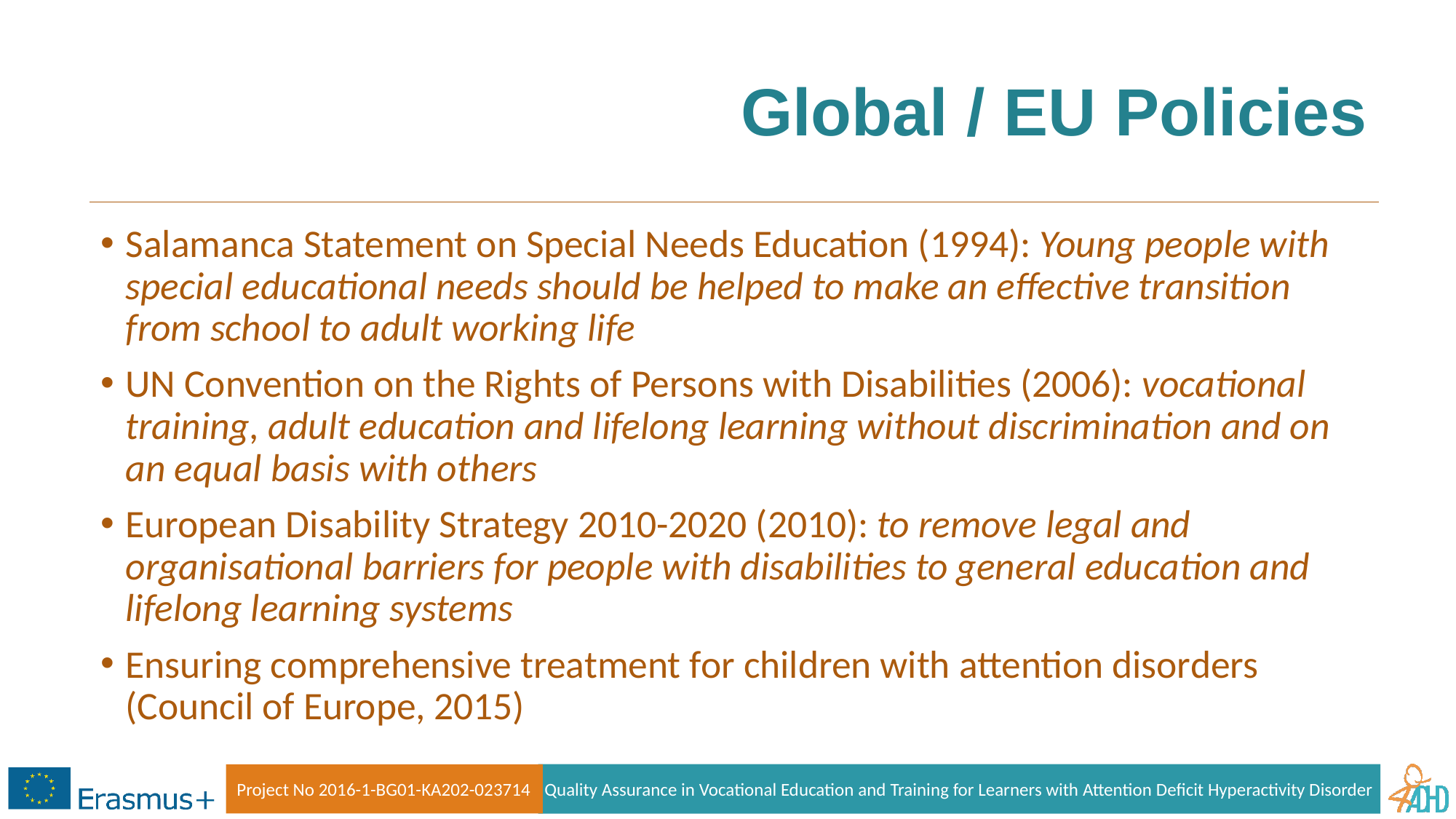

# Global / EU Policies
Salamanca Statement on Special Needs Education (1994): Young people with special educational needs should be helped to make an effective transition from school to adult working life
UN Convention on the Rights of Persons with Disabilities (2006): vocational training, adult education and lifelong learning without discrimination and on an equal basis with others
European Disability Strategy 2010-2020 (2010): to remove legal and organisational barriers for people with disabilities to general education and lifelong learning systems
Ensuring comprehensive treatment for children with attention disorders (Council of Europe, 2015)